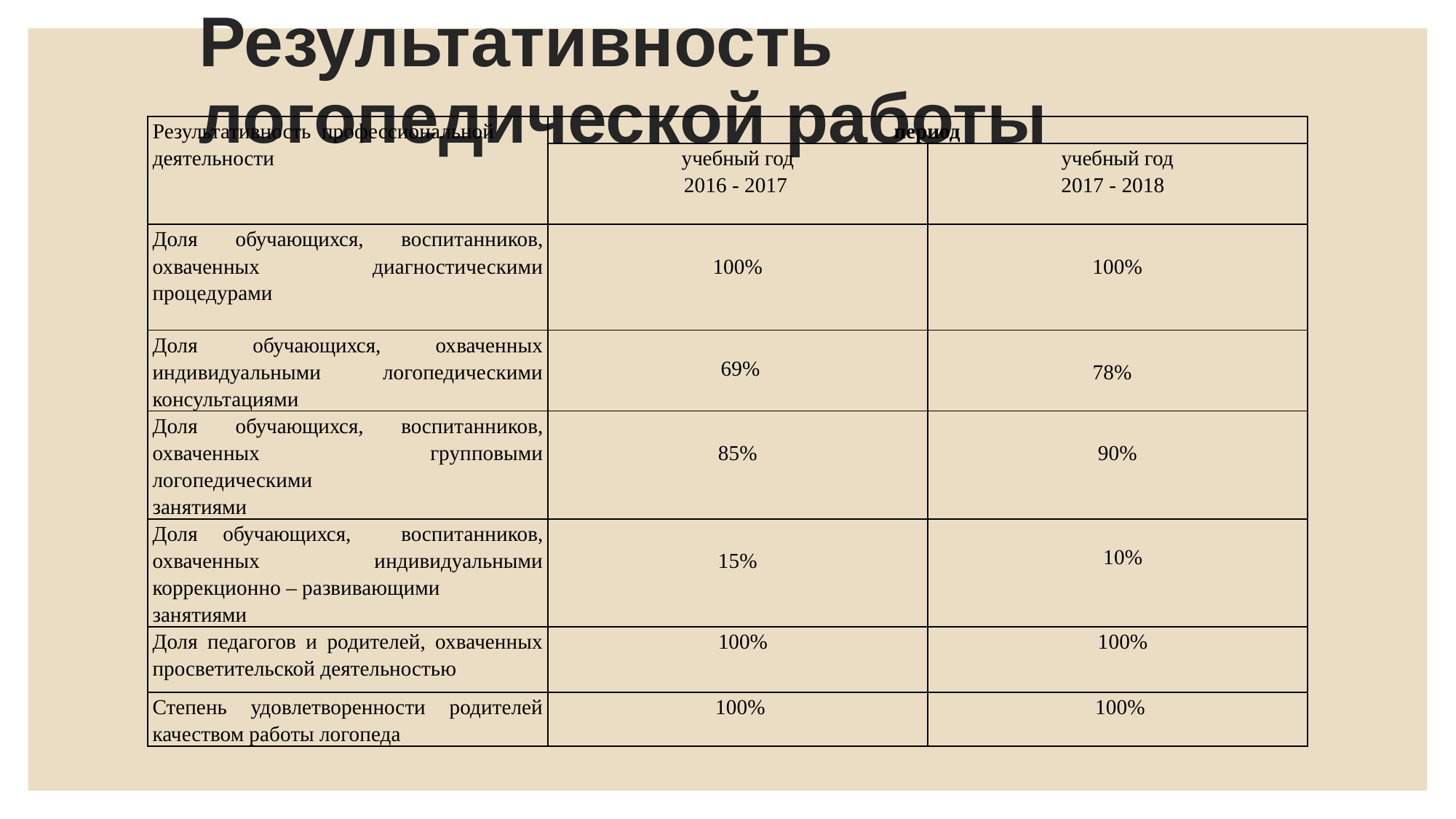

# Результативность логопедической работы
| Результативность профессиональной деятельности | период |  |
| --- | --- | --- |
|  | учебный год 2016 - 2017 | учебный год 2017 - 2018 |
| Доля обучающихся, воспитанников, охваченных диагностическими процедурами | 100% | 100% |
| Доля обучающихся, охваченных индивидуальными логопедическими консультациями | 69% | 78% |
| Доля обучающихся, воспитанников, охваченных групповыми логопедическими занятиями | 85% | 90% |
| Доля обучающихся, воспитанников, охваченных индивидуальными коррекционно – развивающими занятиями | 15% | 10% |
| Доля педагогов и родителей, охваченных просветительской деятельностью | 100% | 100% |
| Степень удовлетворенности родителей качеством работы логопеда | 100% | 100% |